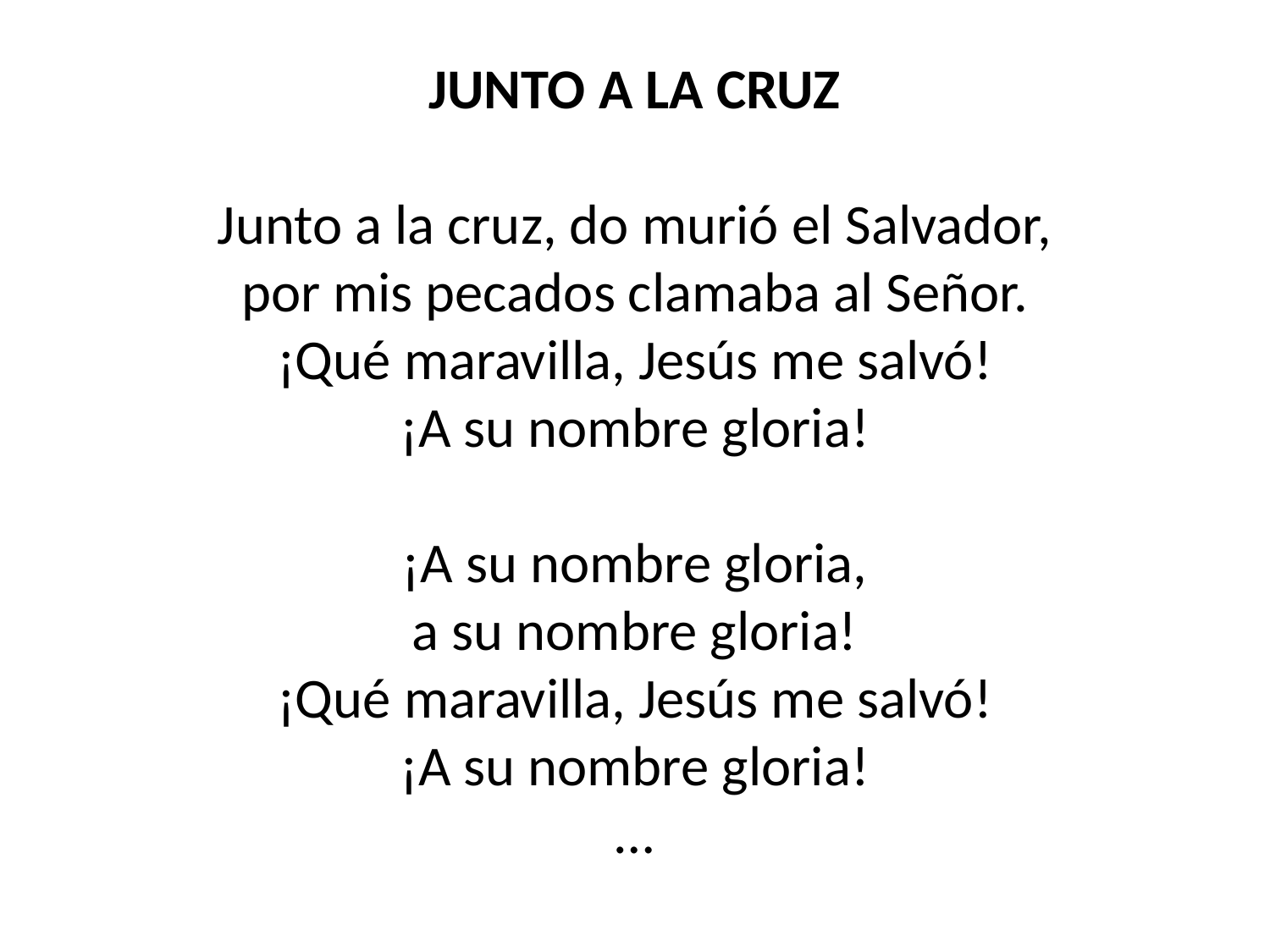

JUNTO A LA CRUZ

Junto a la cruz, do murió el Salvador,
por mis pecados clamaba al Señor.
¡Qué maravilla, Jesús me salvó!
¡A su nombre gloria!
¡A su nombre gloria,
a su nombre gloria!
¡Qué maravilla, Jesús me salvó!
¡A su nombre gloria!
…